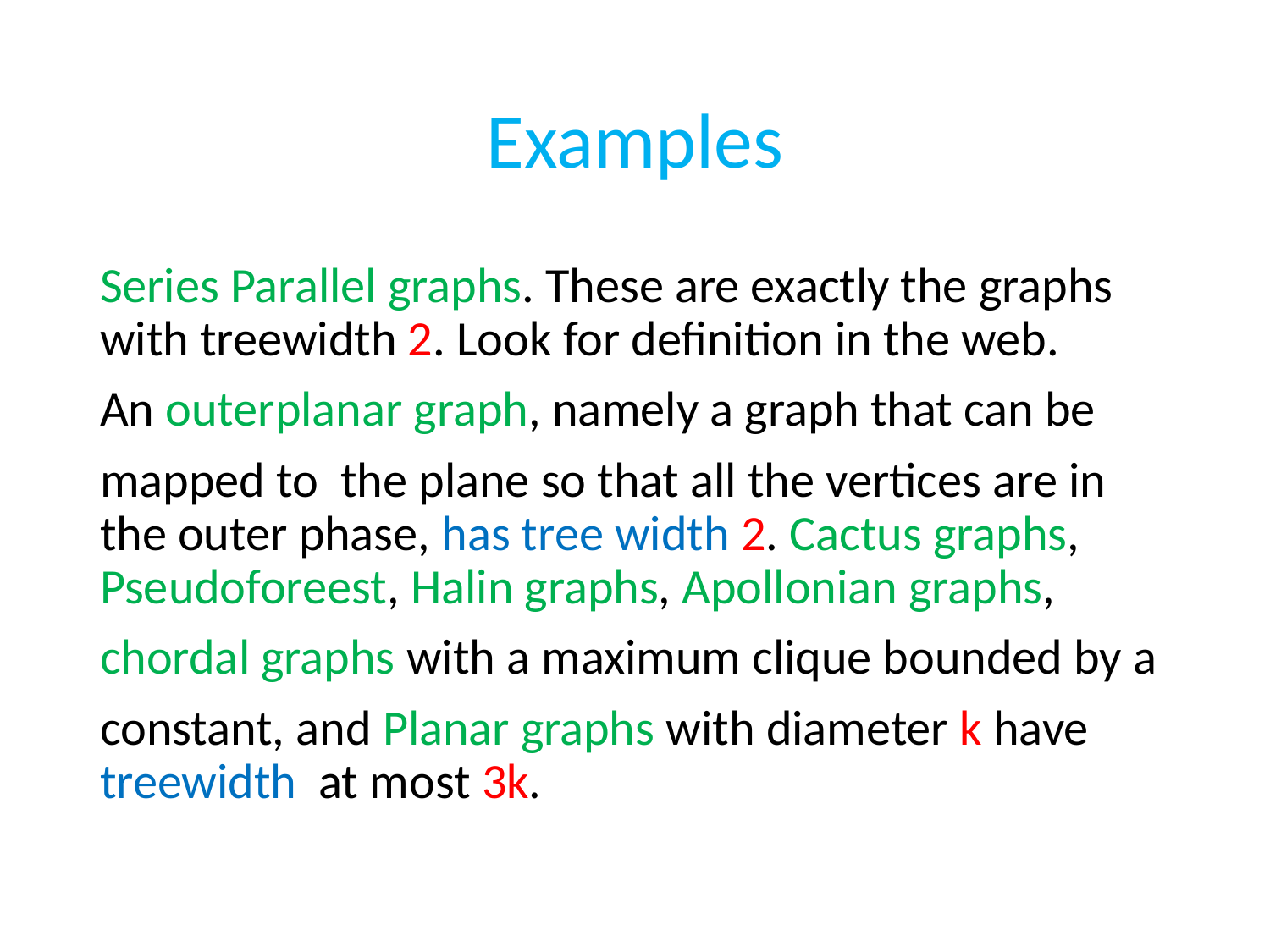

# Examples
Series Parallel graphs. These are exactly the graphs with treewidth 2. Look for definition in the web.
An outerplanar graph, namely a graph that can be
mapped to  the plane so that all the vertices are in the outer phase, has tree width 2. Cactus graphs, Pseudoforeest, Halin graphs, Apollonian graphs,
chordal graphs with a maximum clique bounded by a
constant, and Planar graphs with diameter k have treewidth  at most 3k.